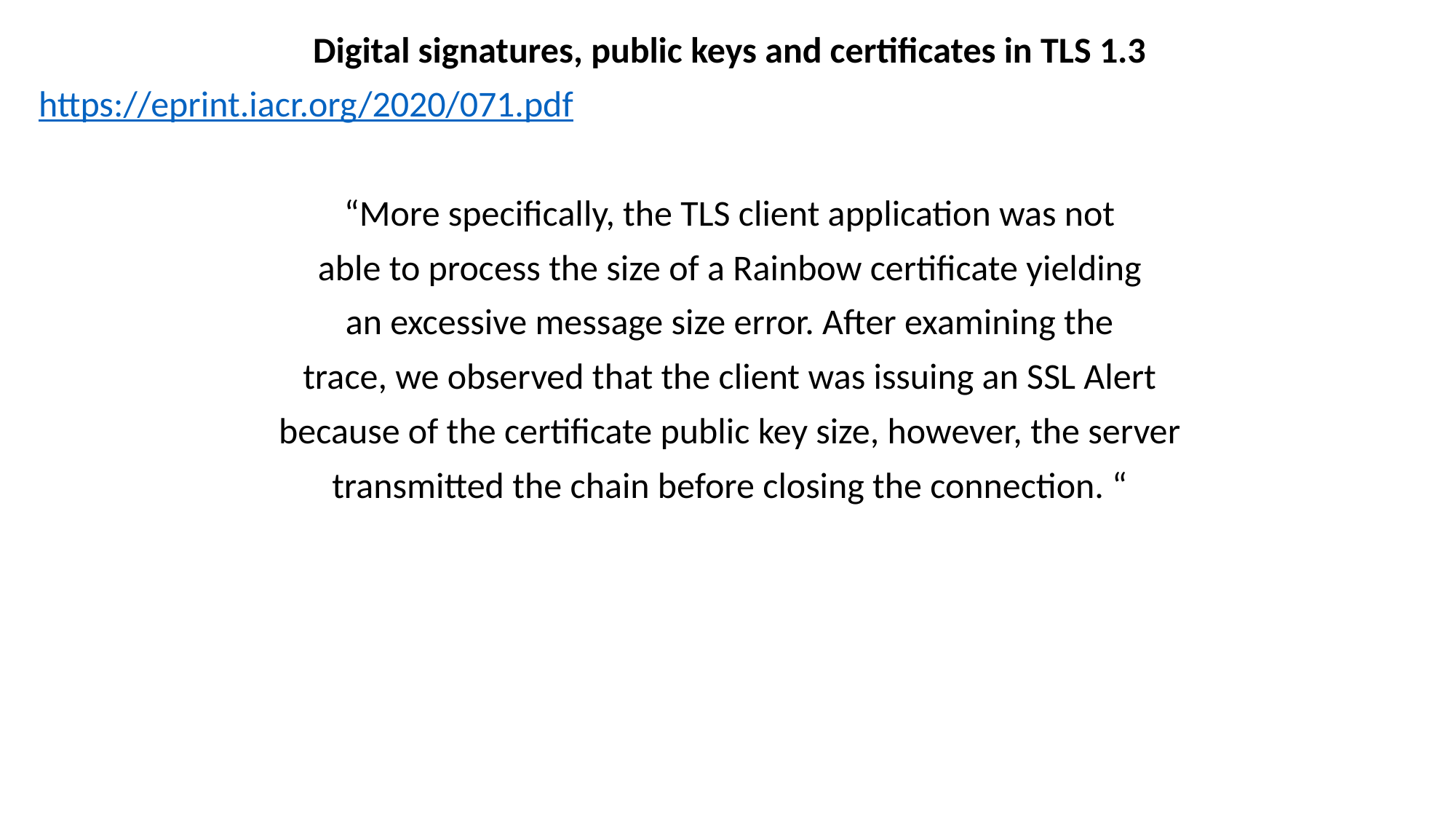

Digital signatures, public keys and certificates in TLS 1.3
https://eprint.iacr.org/2020/071.pdf

“More specifically, the TLS client application was not
able to process the size of a Rainbow certificate yielding
an excessive message size error. After examining the
trace, we observed that the client was issuing an SSL Alert
because of the certificate public key size, however, the server
transmitted the chain before closing the connection. “